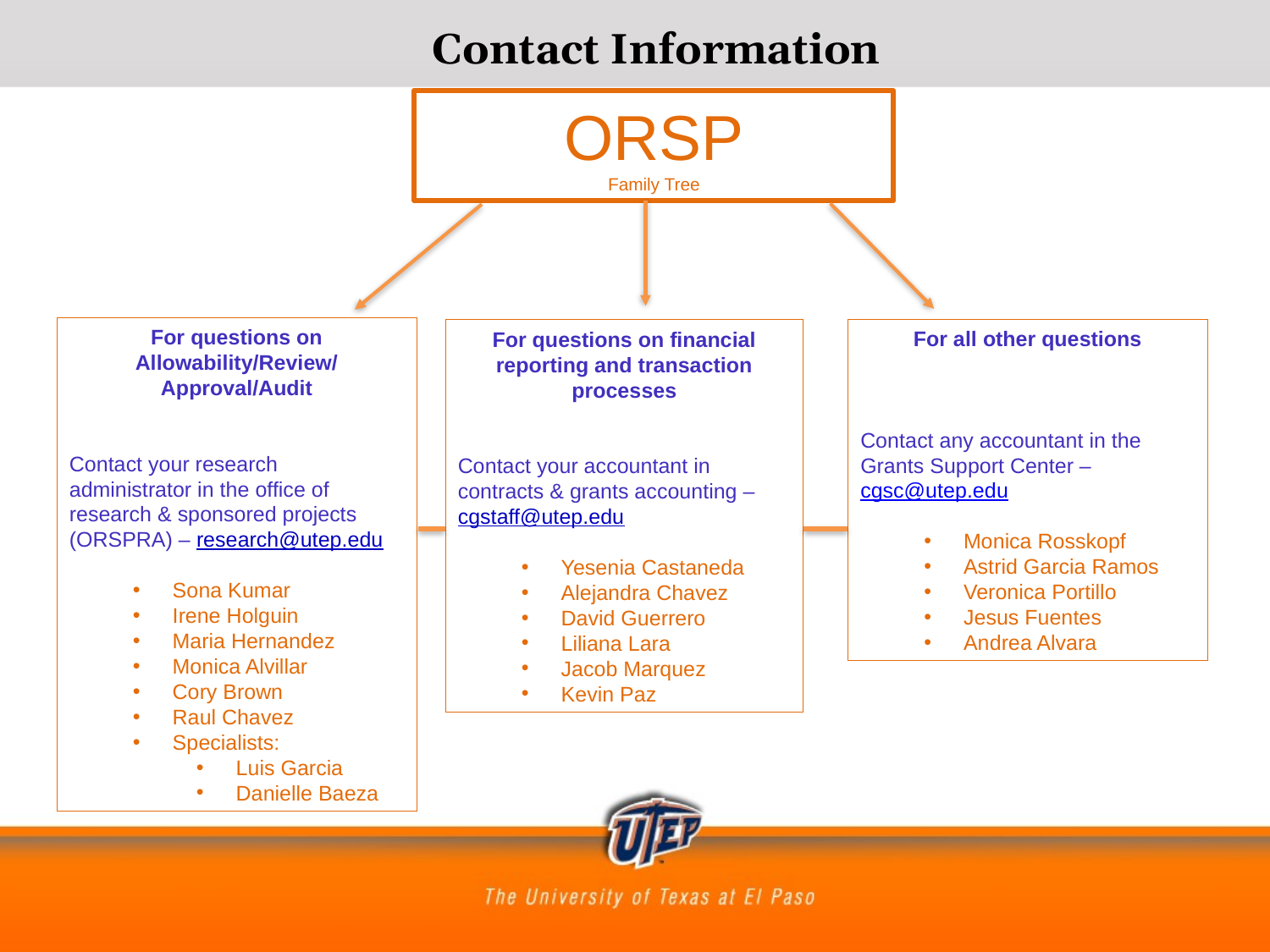

Contact Information
ORSP
Family Tree
For questions on Allowability/Review/
Approval/Audit

Contact your research administrator in the office of research & sponsored projects (ORSPRA) – research@utep.edu

Sona Kumar
Irene Holguin
Maria Hernandez
Monica Alvillar
Cory Brown
Raul Chavez
Specialists:
Luis Garcia
Danielle Baeza
For all other questions

Contact any accountant in the Grants Support Center – cgsc@utep.edu

Monica Rosskopf
Astrid Garcia Ramos
Veronica Portillo
Jesus Fuentes
Andrea Alvara
For questions on financial reporting and transaction processes

Contact your accountant in contracts & grants accounting – cgstaff@utep.edu

Yesenia Castaneda
Alejandra Chavez
David Guerrero
Liliana Lara
Jacob Marquez
Kevin Paz